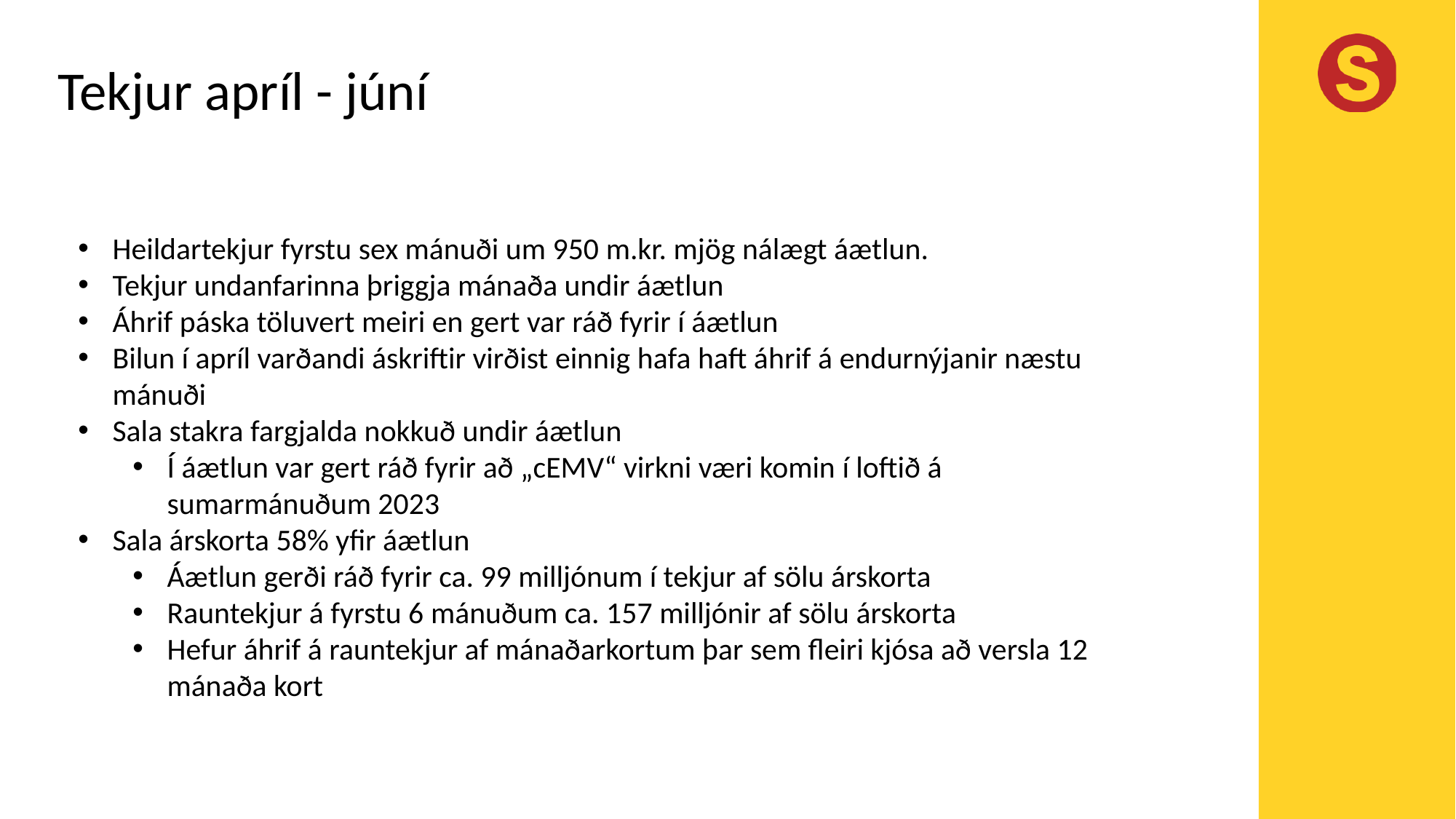

Tekjur apríl - júní
Heildartekjur fyrstu sex mánuði um 950 m.kr. mjög nálægt áætlun.
Tekjur undanfarinna þriggja mánaða undir áætlun
Áhrif páska töluvert meiri en gert var ráð fyrir í áætlun
Bilun í apríl varðandi áskriftir virðist einnig hafa haft áhrif á endurnýjanir næstu mánuði
Sala stakra fargjalda nokkuð undir áætlun
Í áætlun var gert ráð fyrir að „cEMV“ virkni væri komin í loftið á sumarmánuðum 2023
Sala árskorta 58% yfir áætlun
Áætlun gerði ráð fyrir ca. 99 milljónum í tekjur af sölu árskorta
Rauntekjur á fyrstu 6 mánuðum ca. 157 milljónir af sölu árskorta
Hefur áhrif á rauntekjur af mánaðarkortum þar sem fleiri kjósa að versla 12 mánaða kort